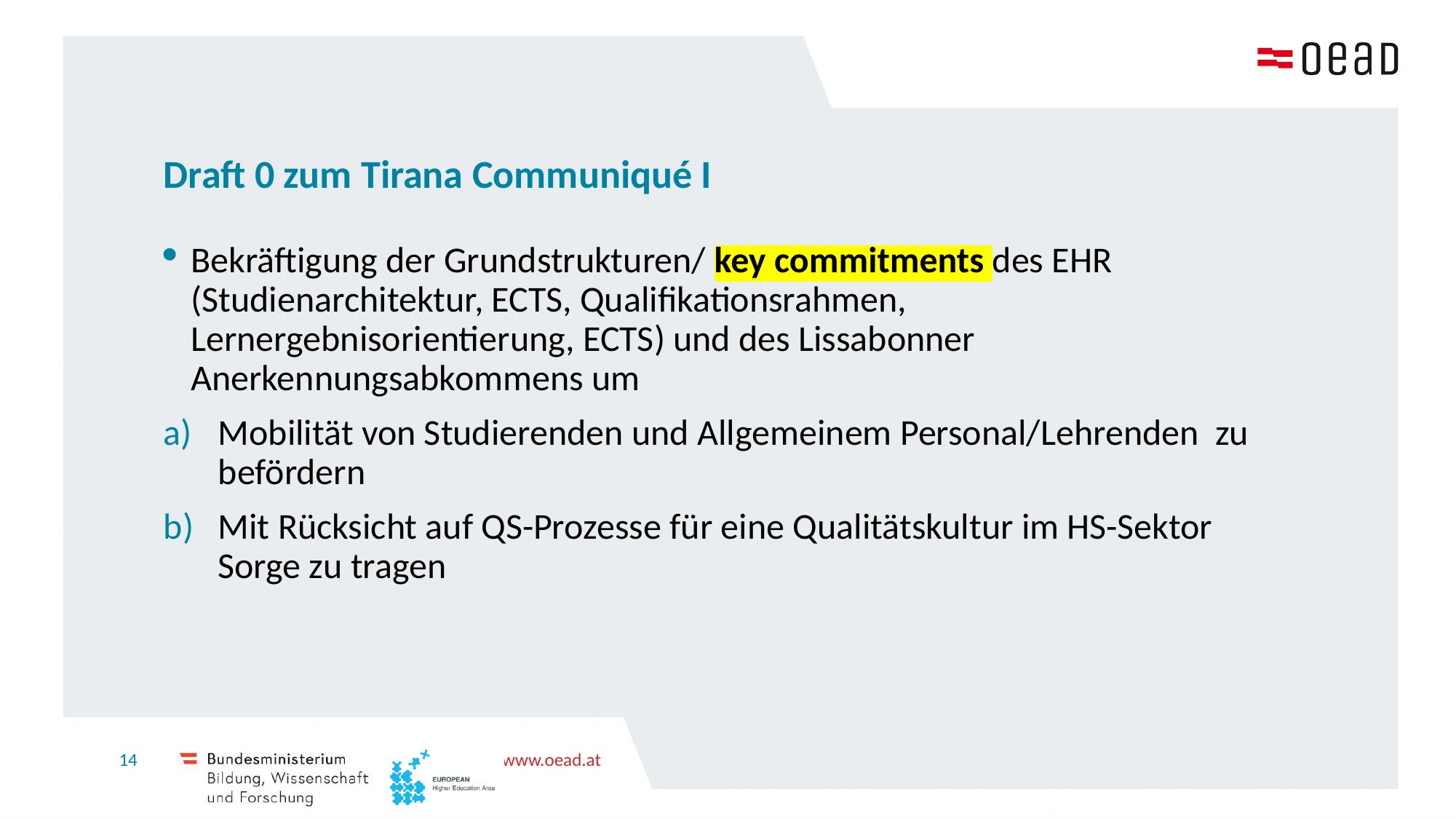

# Draft 0 zum Tirana Communiqué I
Bekräftigung der Grundstrukturen/ key commitments des EHR (Studienarchitektur, ECTS, Qualifikationsrahmen, Lernergebnisorientierung, ECTS) und des Lissabonner Anerkennungsabkommens um
Mobilität von Studierenden und Allgemeinem Personal/Lehrenden  zu befördern
Mit Rücksicht auf QS-Prozesse für eine Qualitätskultur im HS-Sektor Sorge zu tragen
14
www.oead.at